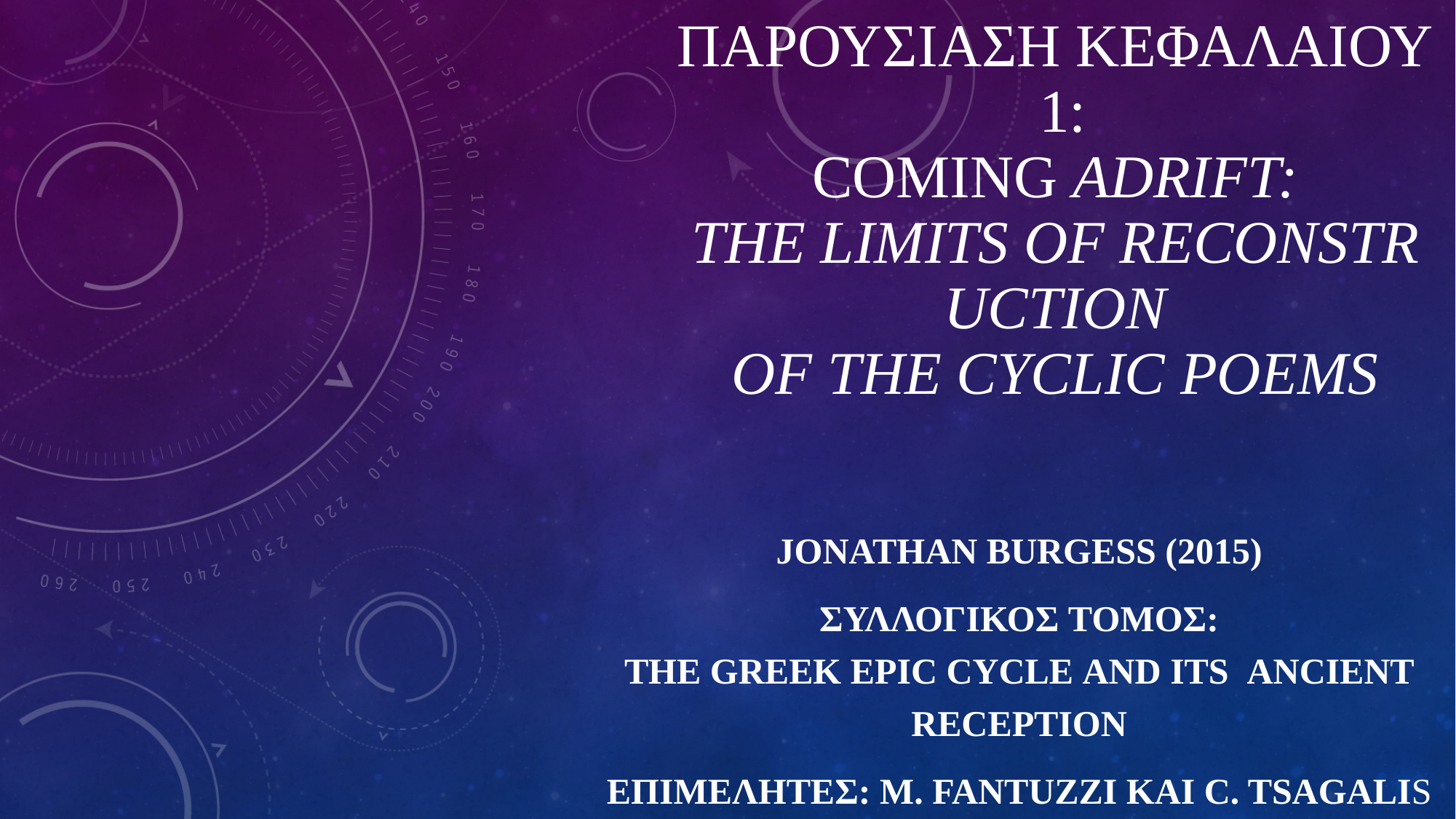

# ΠΑΡΟΥΣΙΑΣΗ ΚΕΦΑΛΑΙΟΥ 1: COMING ADRIFT: THE LIMITS OF RECONSTRUCTION
OF THE CYCLIC POEMS

JONATHAN BURGESS (2015)
ΣΥΛΛΟΓΙΚΟΣ ΤΟΜΟΣ: THE GREEK EPIC CYCLE AND ITS  ANCIENT rECEPTION
ΕΠΙΜΕΛΗΤΕΣ: M. FANTUZZI ΚΑΙ C. TSAGALIS